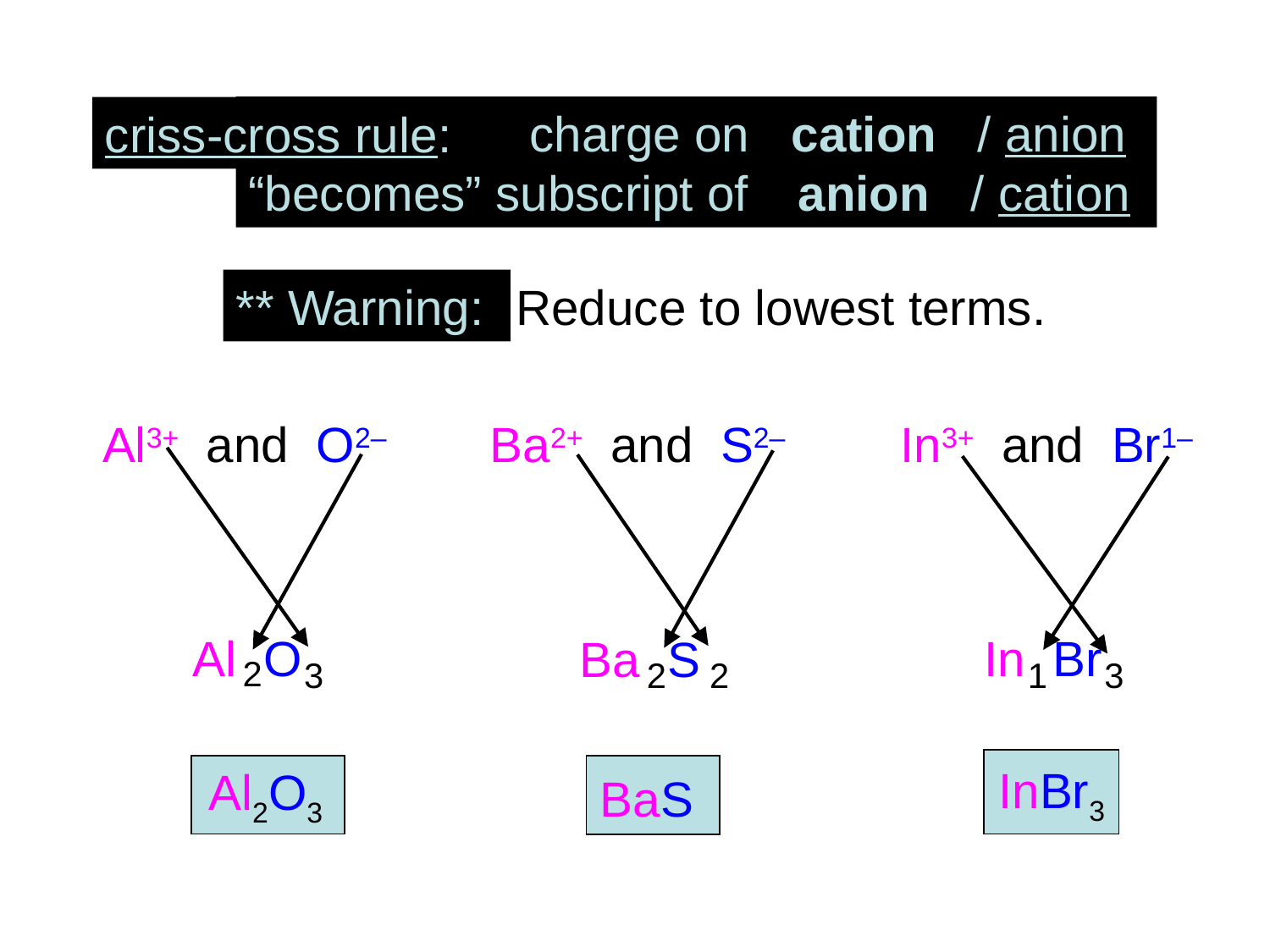

charge on   cation   / anion
“becomes” subscript of    anion   / cation
criss-cross rule:
** Warning:
Reduce to lowest terms.
Al3+  and  O2–
Ba2+  and  S2–
In3+  and  Br1–

3

2

2

2

3

1
Al  O
In  Br
Ba  S

InBr3
Al2O3
BaS